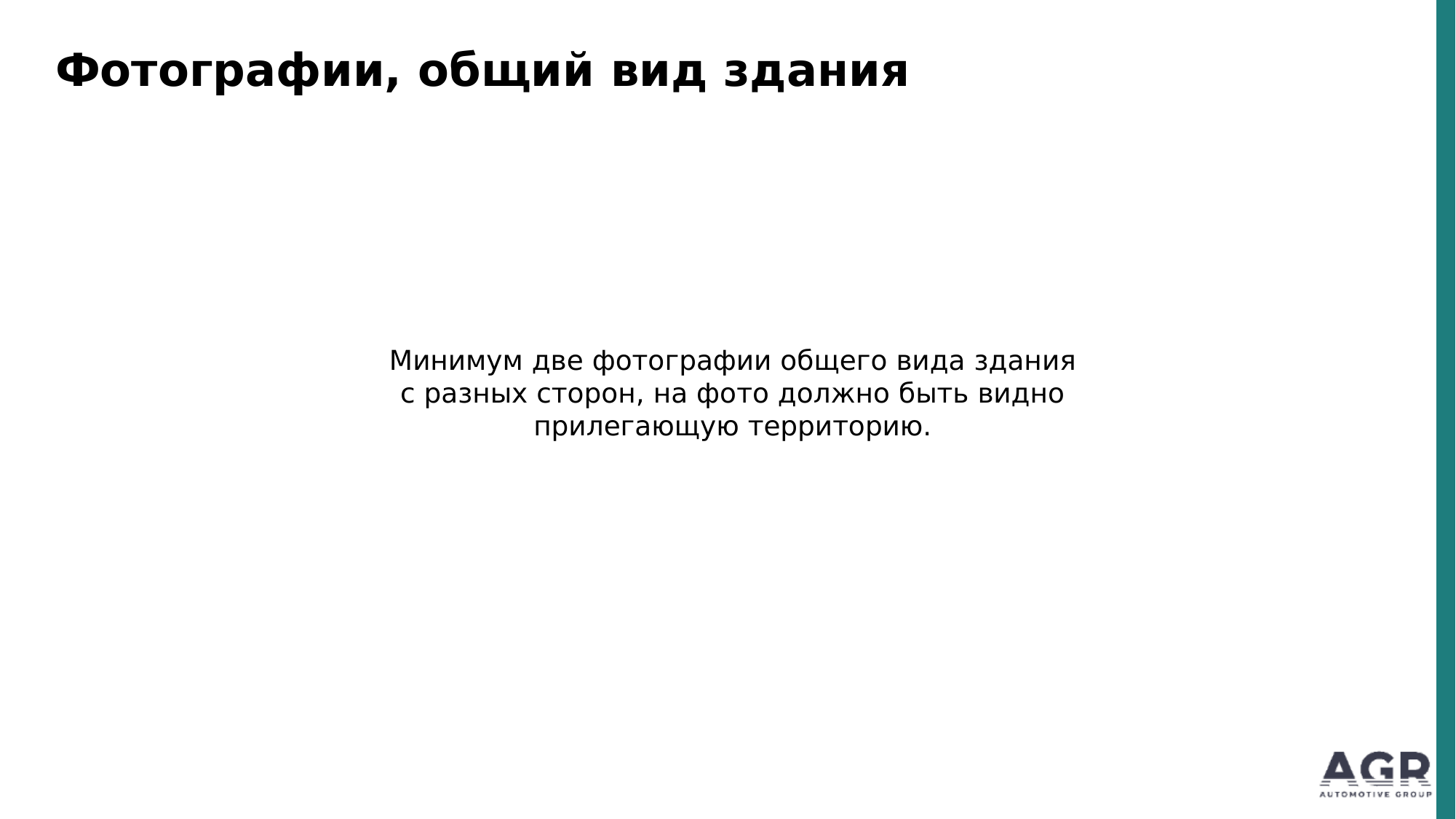

Фотографии, общий вид здания
Минимум две фотографии общего вида здания с разных сторон, на фото должно быть видно прилегающую территорию.